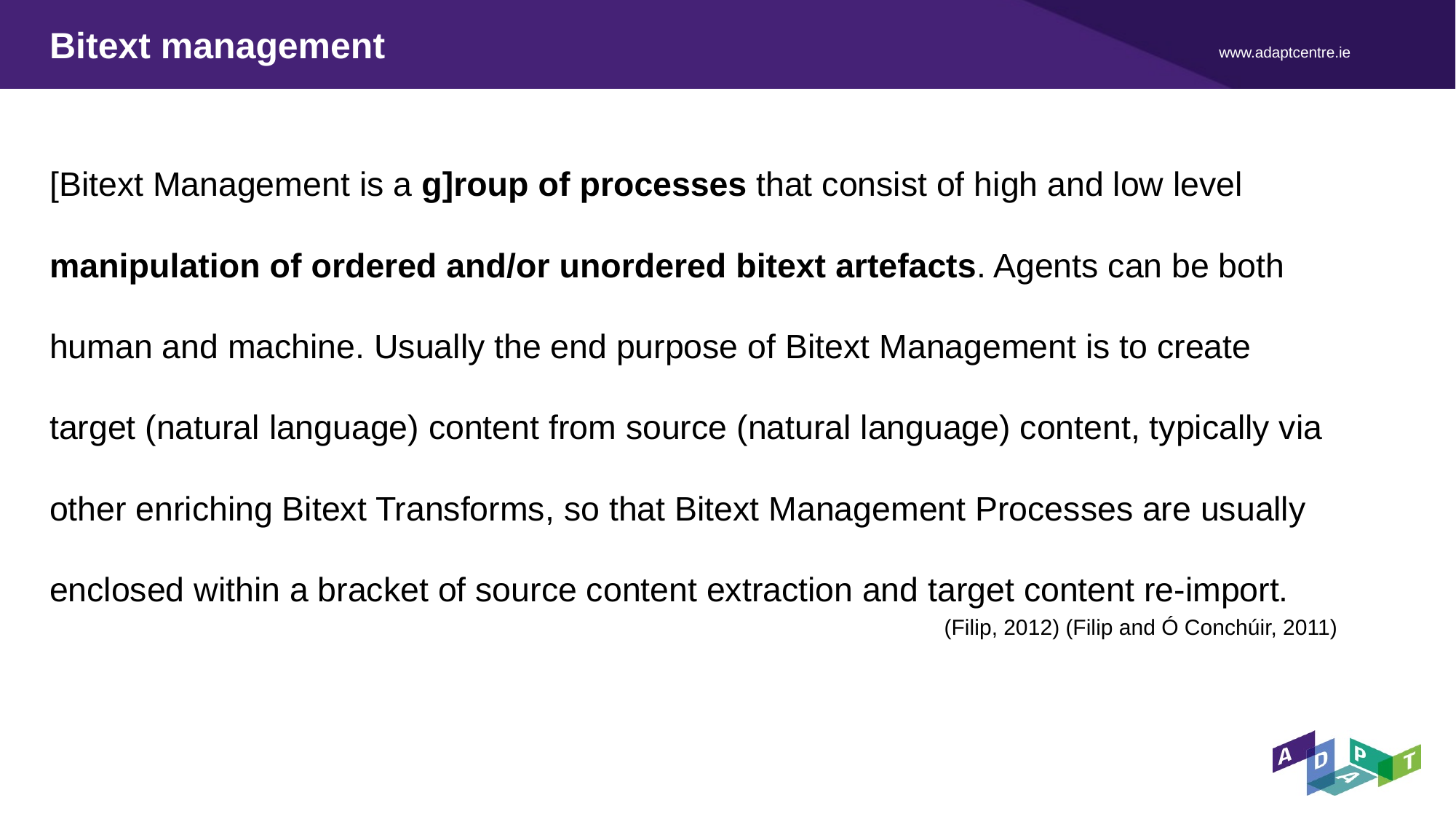

# Bitext management
[Bitext Management is a g]roup of processes that consist of high and low level manipulation of ordered and/or unordered bitext artefacts. Agents can be both human and machine. Usually the end purpose of Bitext Management is to create target (natural language) content from source (natural language) content, typically via other enriching Bitext Transforms, so that Bitext Management Processes are usually enclosed within a bracket of source content extraction and target content re-import.
(Filip, 2012) (Filip and Ó Conchúir, 2011)